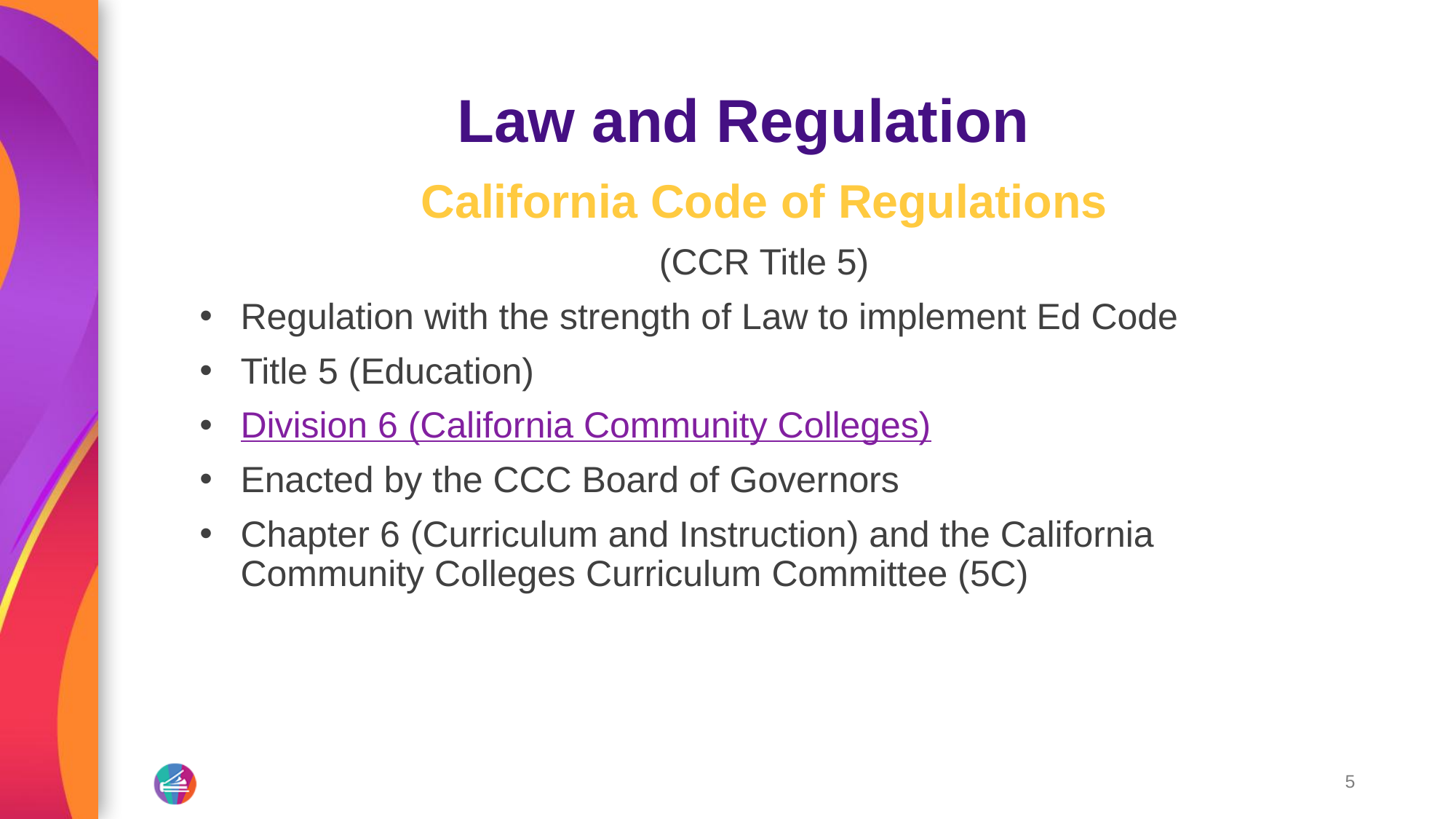

# Law and Regulation
California Code of Regulations
(CCR Title 5)
Regulation with the strength of Law to implement Ed Code
Title 5 (Education)
Division 6 (California Community Colleges)
Enacted by the CCC Board of Governors
Chapter 6 (Curriculum and Instruction) and the California Community Colleges Curriculum Committee (5C)

5